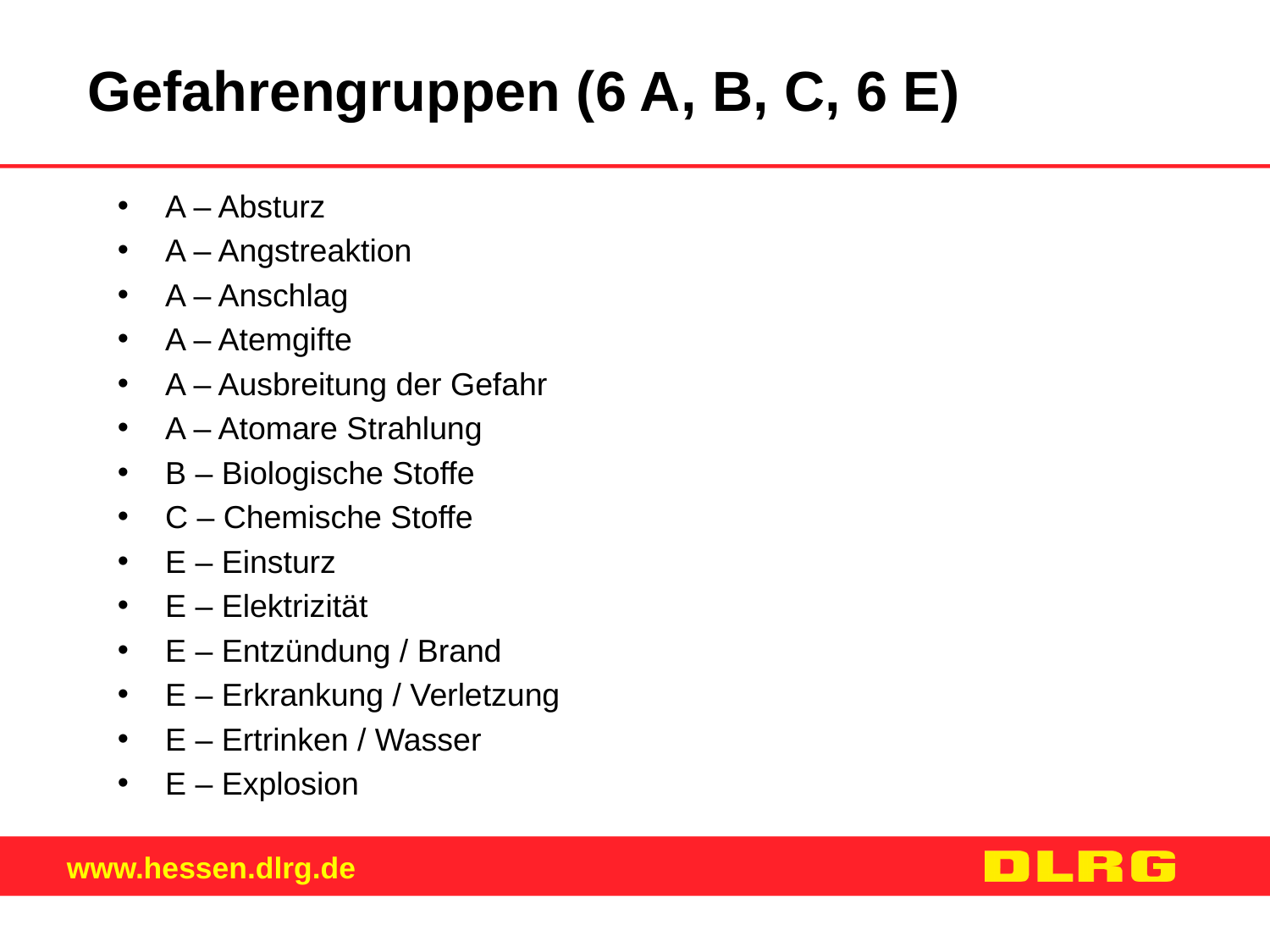

# Gefahrengruppen (6 A, B, C, 6 E)
A – Absturz
A – Angstreaktion
A – Anschlag
A – Atemgifte
A – Ausbreitung der Gefahr
A – Atomare Strahlung
B – Biologische Stoffe
C – Chemische Stoffe
E – Einsturz
E – Elektrizität
E – Entzündung / Brand
E – Erkrankung / Verletzung
E – Ertrinken / Wasser
E – Explosion